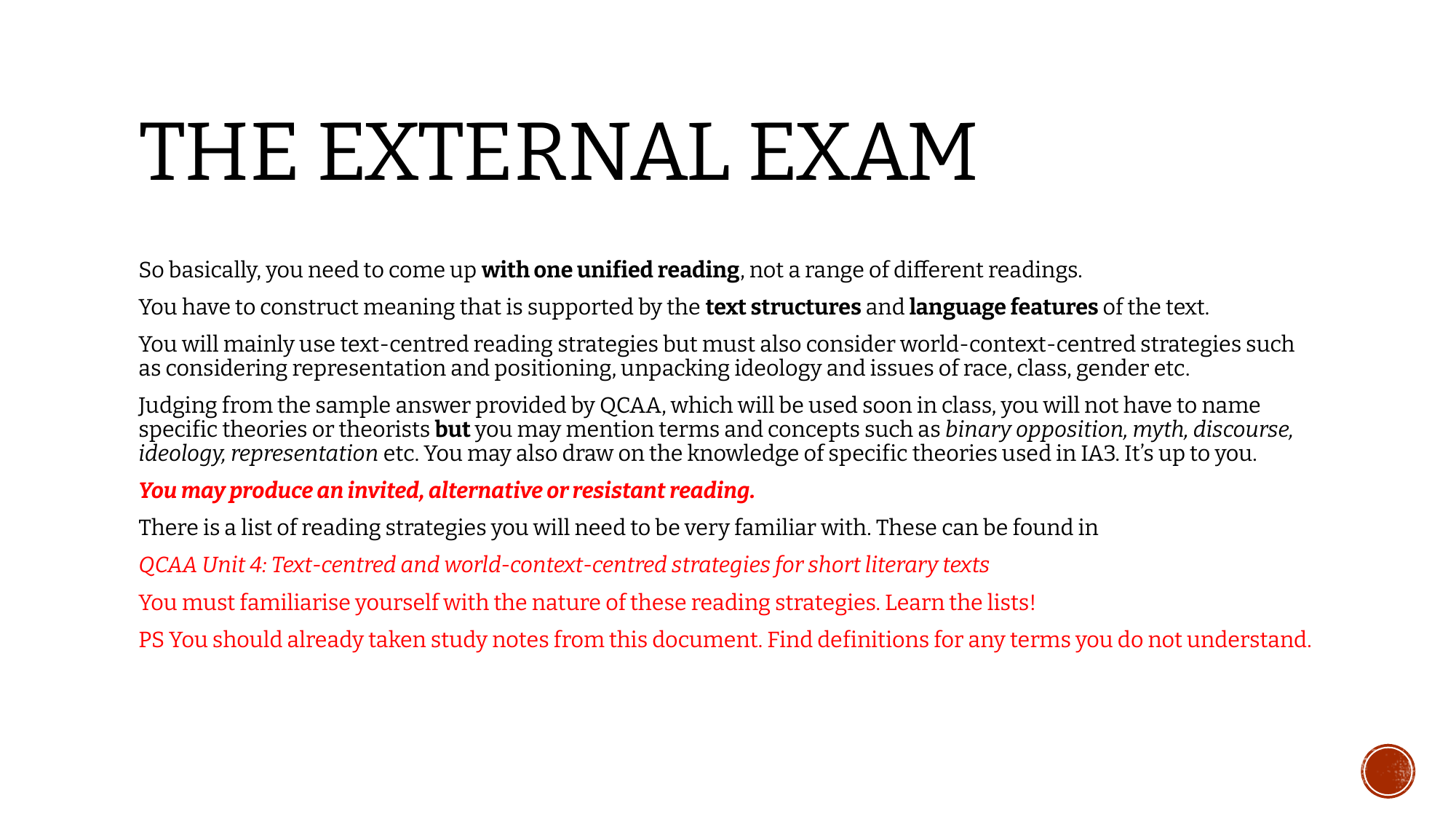

# The external exam
So basically, you need to come up with one unified reading, not a range of different readings.
You have to construct meaning that is supported by the text structures and language features of the text.
You will mainly use text-centred reading strategies but must also consider world-context-centred strategies such as considering representation and positioning, unpacking ideology and issues of race, class, gender etc.
Judging from the sample answer provided by QCAA, which will be used soon in class, you will not have to name specific theories or theorists but you may mention terms and concepts such as binary opposition, myth, discourse, ideology, representation etc. You may also draw on the knowledge of specific theories used in IA3. It’s up to you.
You may produce an invited, alternative or resistant reading.
There is a list of reading strategies you will need to be very familiar with. These can be found in
QCAA Unit 4: Text-centred and world-context-centred strategies for short literary texts
You must familiarise yourself with the nature of these reading strategies. Learn the lists!
PS You should already taken study notes from this document. Find definitions for any terms you do not understand.